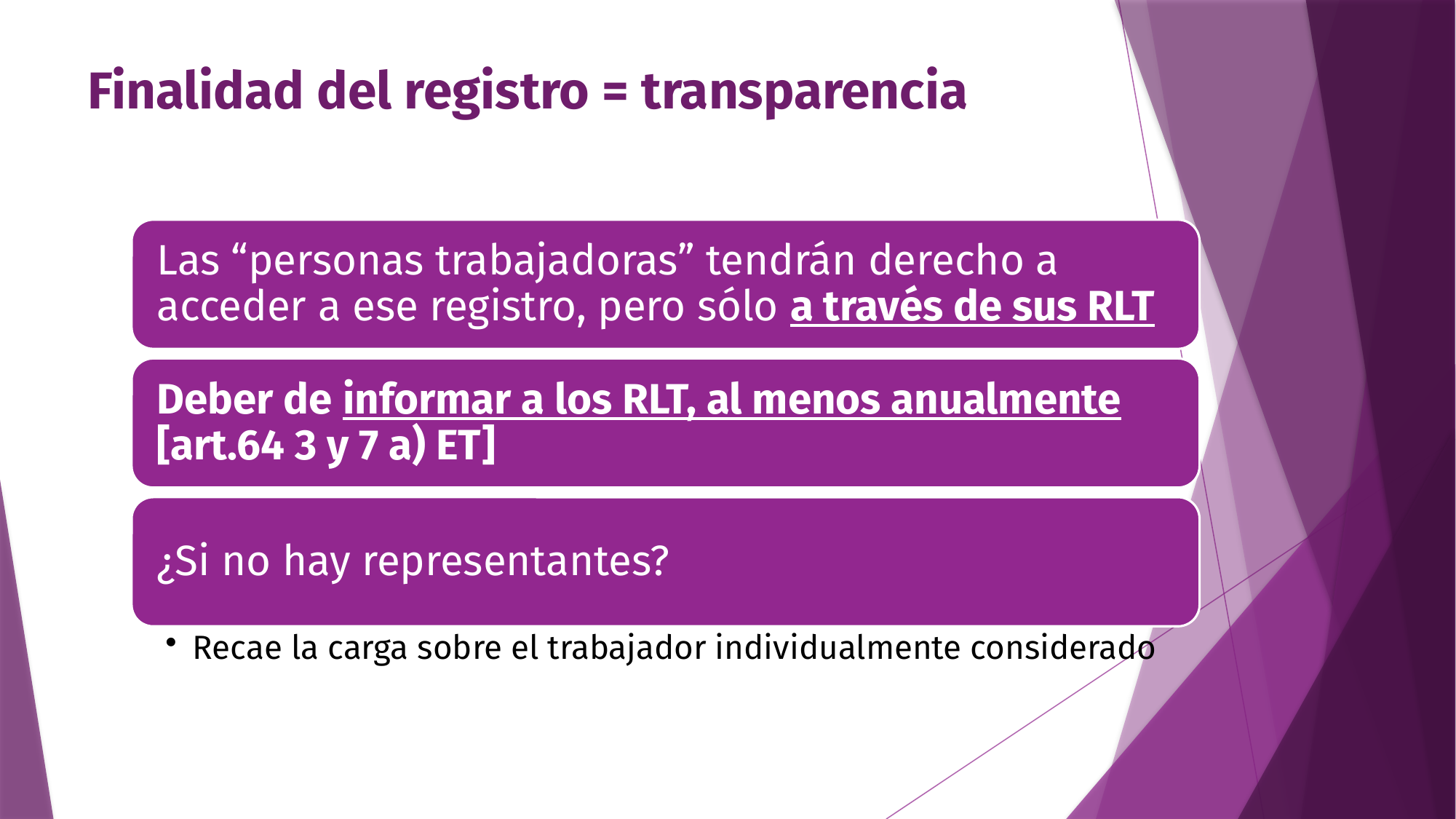

# Finalidad del registro = transparencia
Las “personas trabajadoras” tendrán derecho a acceder a ese registro, pero sólo a través de sus RLT
Deber de informar a los RLT, al menos anualmente [art.64 3 y 7 a) ET]
¿Si no hay representantes?
Recae la carga sobre el trabajador individualmente considerado